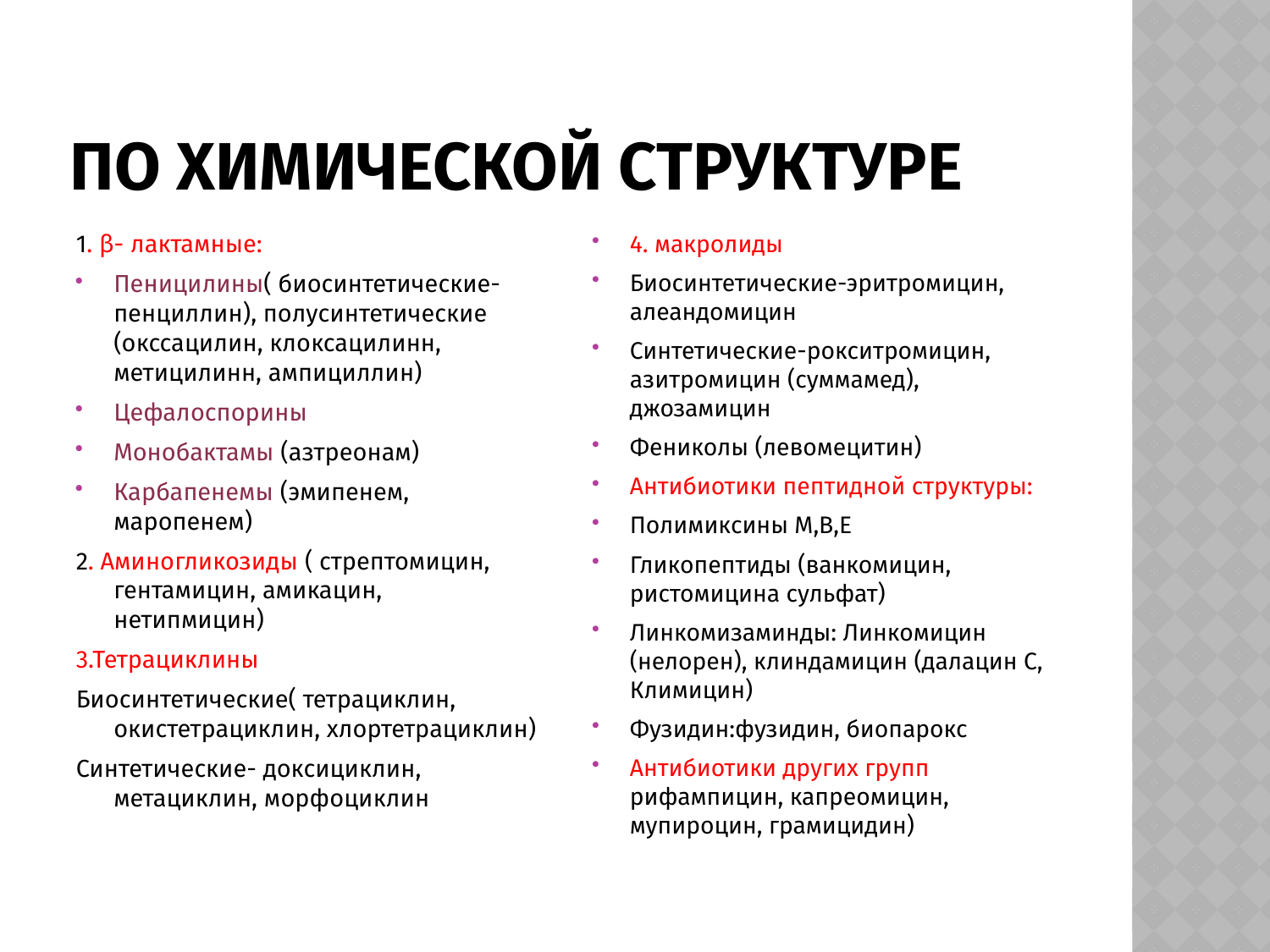

# По химической структуре
1. β- лактамные:
Пеницилины( биосинтетические-пенциллин), полусинтетические (окссацилин, клоксацилинн, метицилинн, ампициллин)
Цефалоспорины
Монобактамы (азтреонам)
Карбапенемы (эмипенем, маропенем)
2. Аминогликозиды ( стрептомицин, гентамицин, амикацин, нетипмицин)
3.Тетрациклины
Биосинтетические( тетрациклин, окистетрациклин, хлортетрациклин)
Синтетические- доксициклин, метациклин, морфоциклин
4. макролиды
Биосинтетические-эритромицин, алеандомицин
Синтетические-рокситромицин, азитромицин (суммамед), джозамицин
Фениколы (левомецитин)
Антибиотики пептидной структуры:
Полимиксины М,В,Е
Гликопептиды (ванкомицин, ристомицина сульфат)
Линкомизаминды: Линкомицин (нелорен), клиндамицин (далацин С, Климицин)
Фузидин:фузидин, биопарокс
Антибиотики других групп рифампицин, капреомицин, мупироцин, грамицидин)